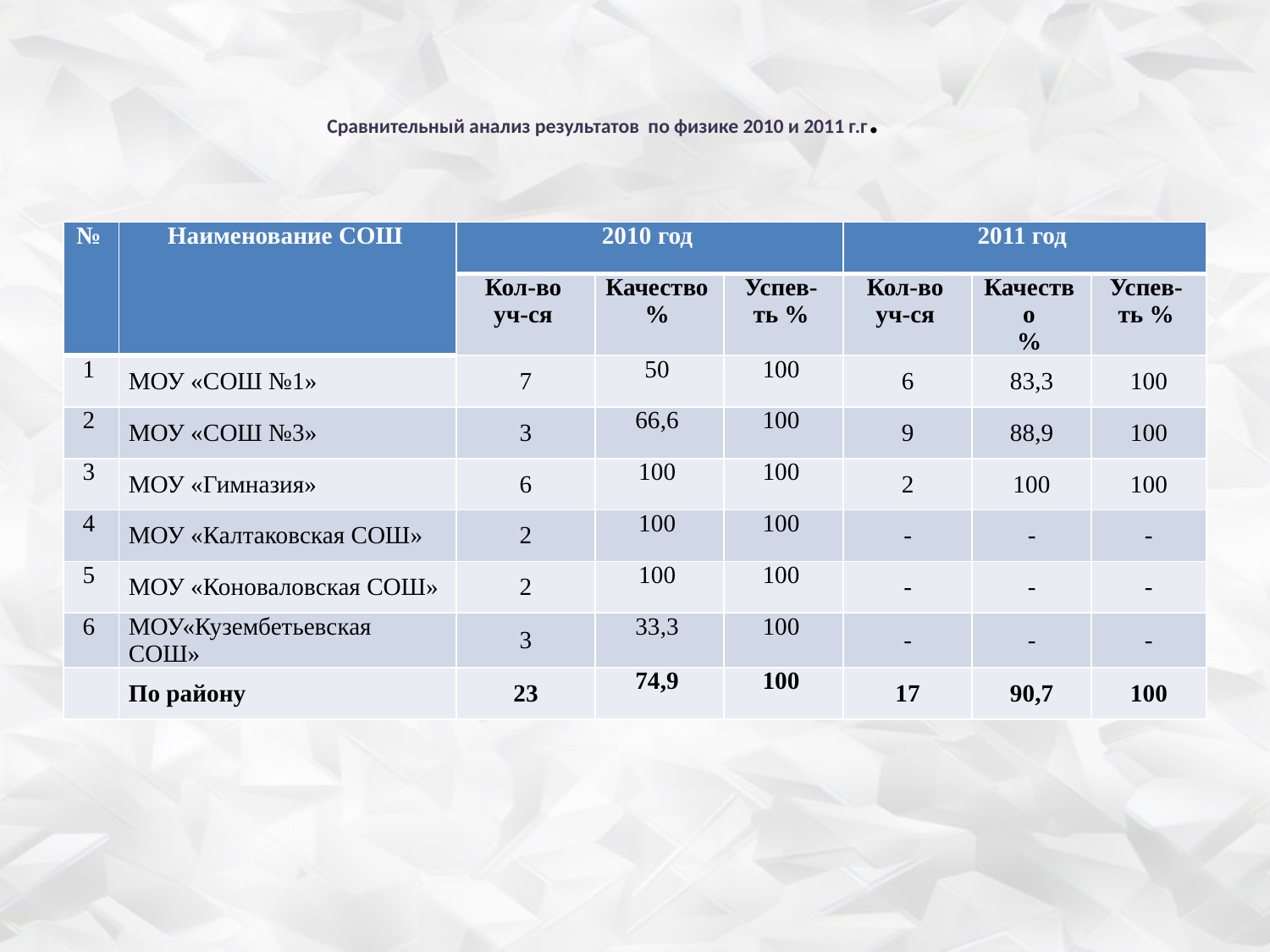

# Сравнительный анализ результатов  по физике 2010 и 2011 г.г.
| № | Наименование СОШ | 2010 год |  |  | 2011 год |  |  |
| --- | --- | --- | --- | --- | --- | --- | --- |
|  |  | Кол-во уч-ся | Качество % | Успев-ть % | Кол-во уч-ся | Качество % | Успев-ть % |
| 1 | МОУ «СОШ №1» | 7 | 50 | 100 | 6 | 83,3 | 100 |
| 2 | МОУ «СОШ №3» | 3 | 66,6 | 100 | 9 | 88,9 | 100 |
| 3 | МОУ «Гимназия» | 6 | 100 | 100 | 2 | 100 | 100 |
| 4 | МОУ «Калтаковская СОШ» | 2 | 100 | 100 | - | - | - |
| 5 | МОУ «Коноваловская СОШ» | 2 | 100 | 100 | - | - | - |
| 6 | МОУ«Кузембетьевская СОШ» | 3 | 33,3 | 100 | - | - | - |
|  | По району | 23 | 74,9 | 100 | 17 | 90,7 | 100 |